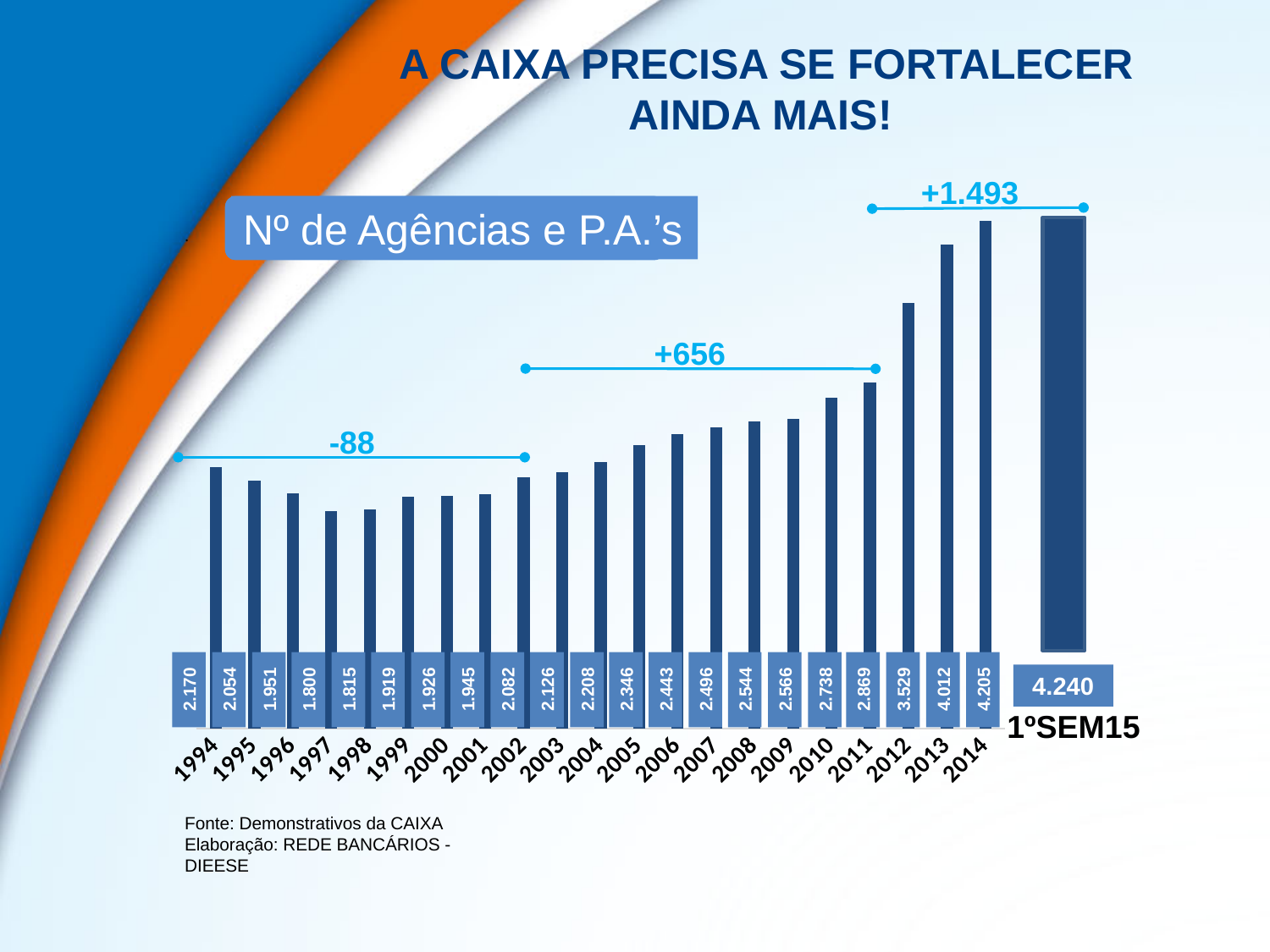

A CAIXA PRECISA SE FORTALECER AINDA MAIS!
+1.493

### Chart

| Category | Unidades |
|---|---|
| 1994 | 2170.0 |
| 1995 | 2054.0 |
| 1996 | 1951.0 |
| 1997 | 1800.0 |
| 1998 | 1815.0 |
| 1999 | 1919.0 |
| 2000 | 1926.0 |
| 2001 | 1945.0 |
| 2002 | 2082.0 |
| 2003 | 2126.0 |
| 2004 | 2208.0 |
| 2005 | 2346.0 |
| 2006 | 2443.0 |
| 2007 | 2496.0 |
| 2008 | 2544.0 |
| 2009 | 2566.0 |
| 2010 | 2738.0 |
| 2011 | 2869.0 |
| 2012 | 3529.0 |
| 2013 | 4012.0 |
| 2014 | 4205.0 |
Nº de Agências e P.A.’s

.

+656
-88
4.240
2.170
2.054
1.951
1.800
1.815
1.919
1.926
1.945
2.082
2.126
2.208
2.346
2.443
2.496
2.544
2.566
2.738
2.869
3.529
4.012
4.205
1ºSEM15
Fonte: Demonstrativos da CAIXA
Elaboração: REDE BANCÁRIOS - DIEESE